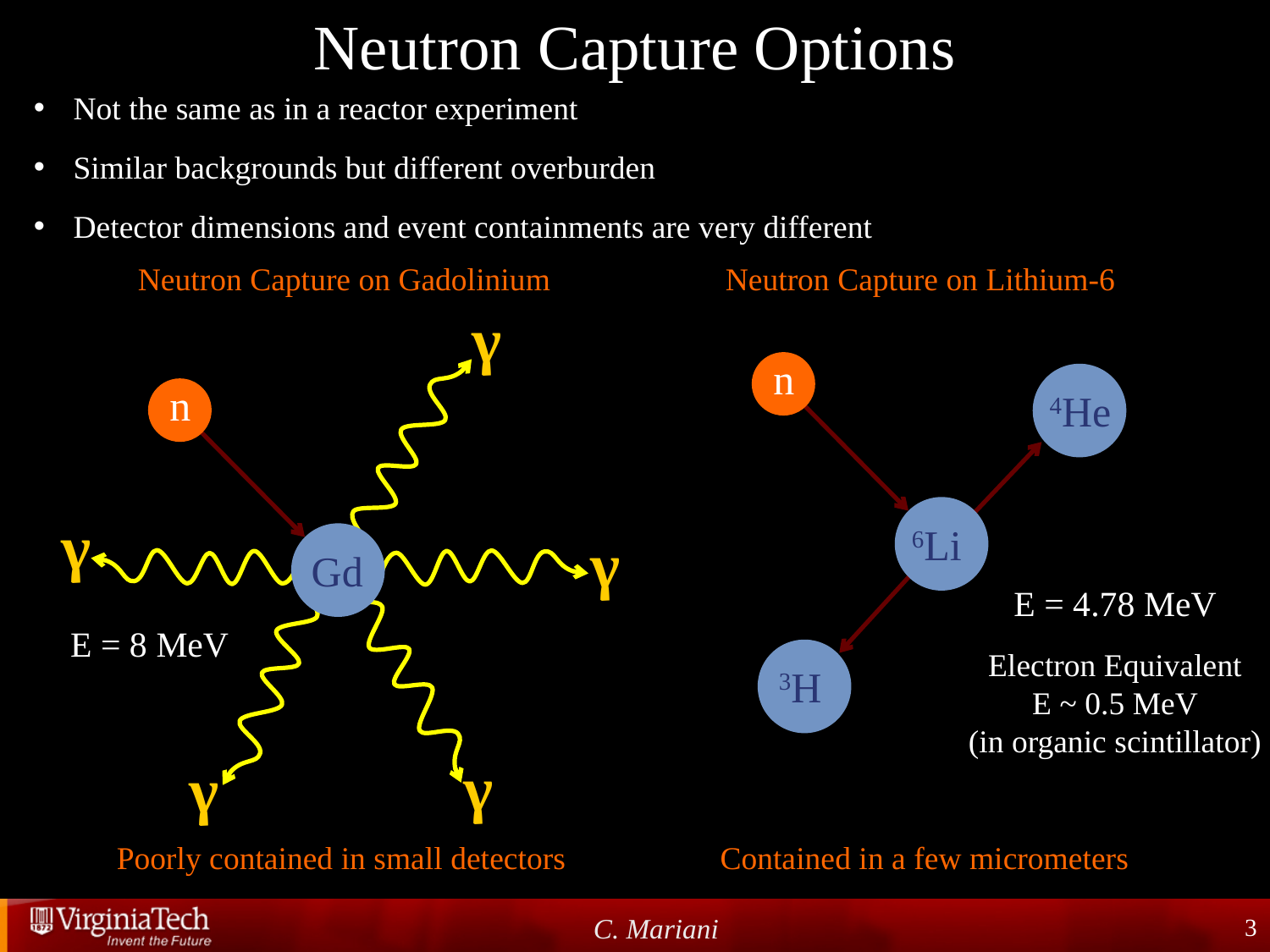

# Neutron Capture Options
Not the same as in a reactor experiment
Similar backgrounds but different overburden
Detector dimensions and event containments are very different
Neutron Capture on Gadolinium
Neutron Capture on Lithium-6
n

4He

6Li

3H
Contained in a few micrometers
γ
n

γ
γ

Gd
E = 4.78 MeV
Electron Equivalent
E ~ 0.5 MeV
(in organic scintillator)
E = 8 MeV

γ
γ
Poorly contained in small detectors
3
C. Mariani